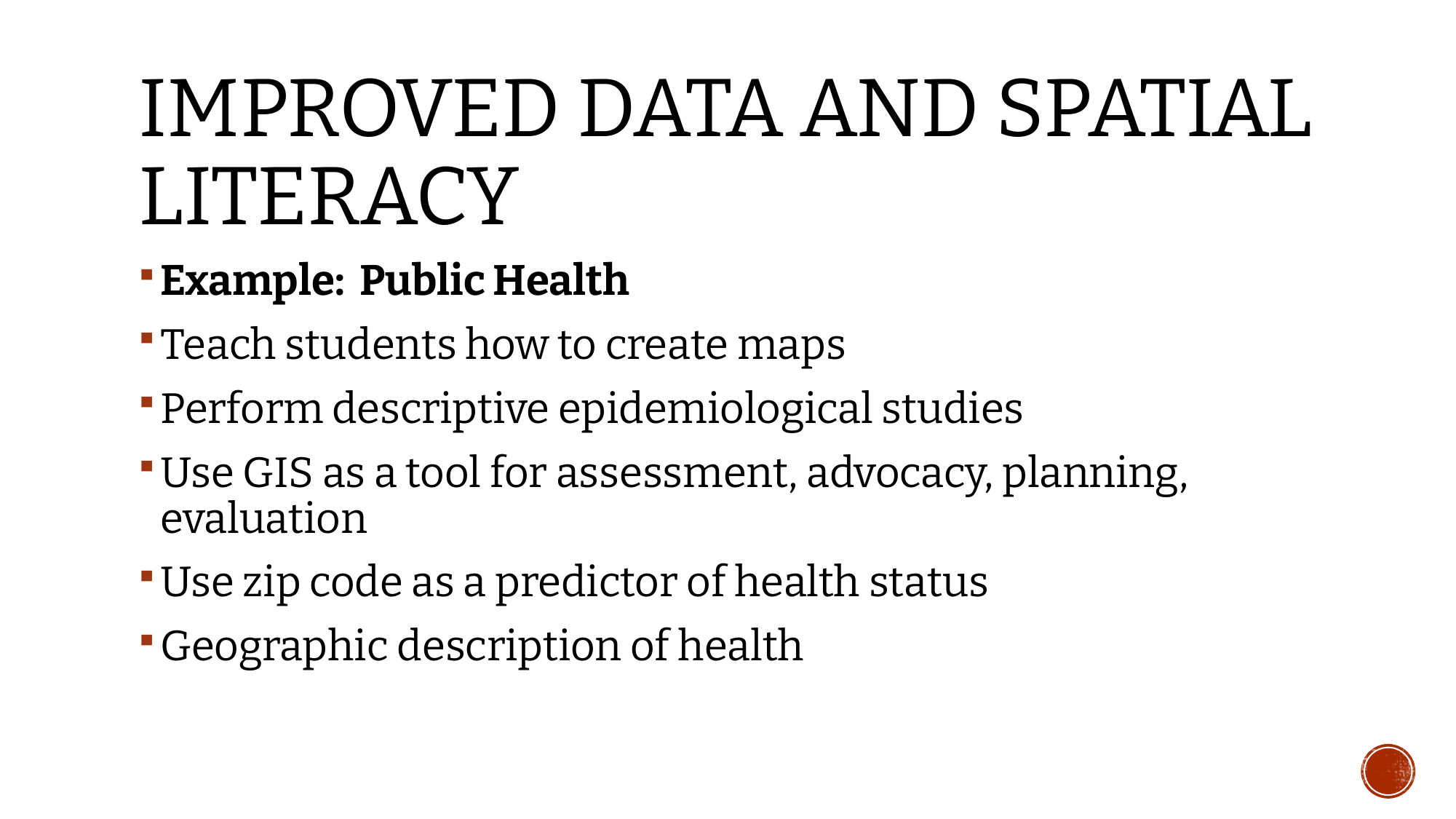

# Improved data and spatial literacy
Example:  Public Health
Teach students how to create maps
Perform descriptive epidemiological studies
Use GIS as a tool for assessment, advocacy, planning, evaluation
Use zip code as a predictor of health status
Geographic description of health